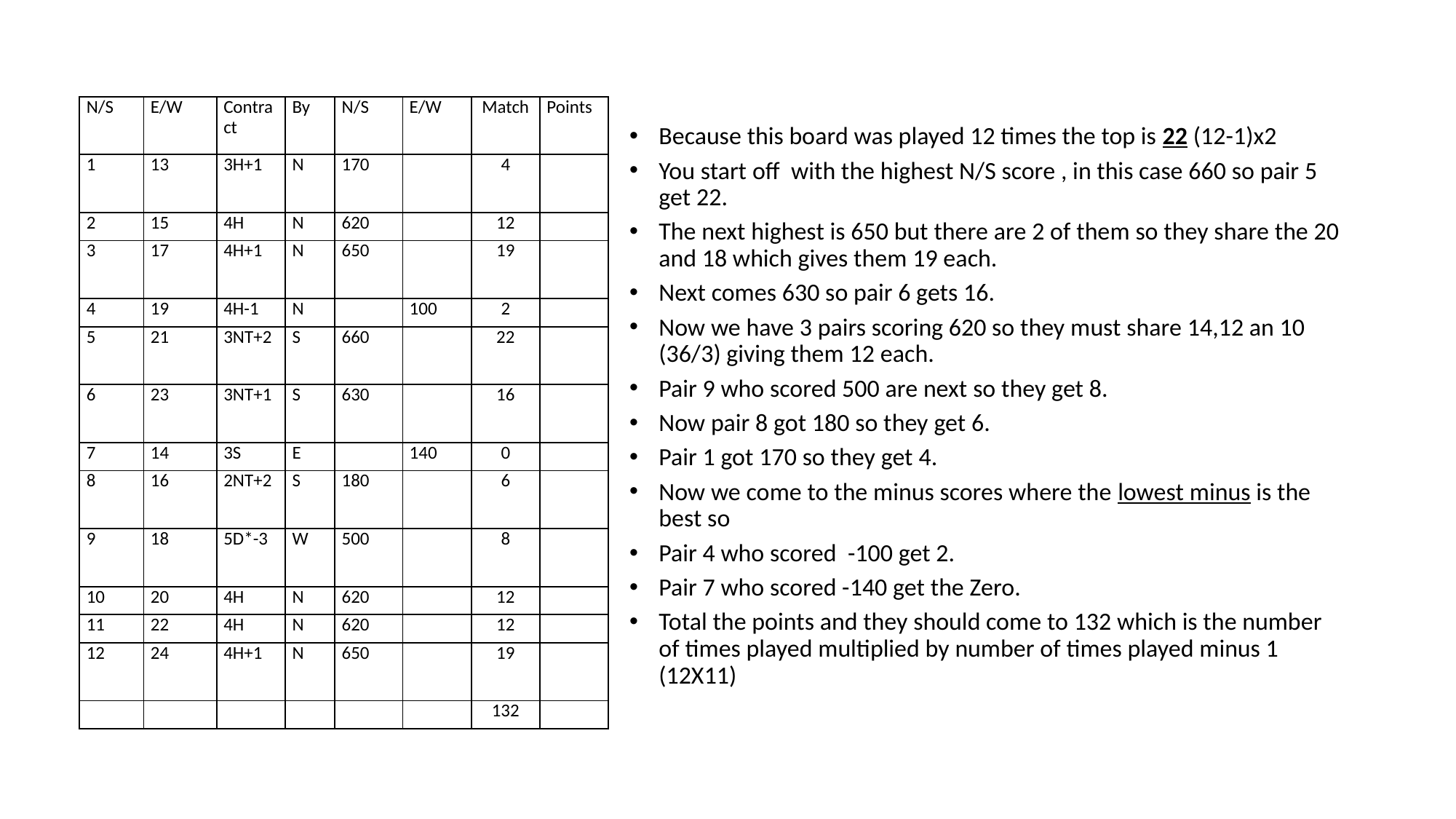

#
| N/S | E/W | Contract | By | N/S | E/W | Match | Points |
| --- | --- | --- | --- | --- | --- | --- | --- |
| 1 | 13 | 3H+1 | N | 170 |  | 4 |  |
| 2 | 15 | 4H | N | 620 |  | 12 |  |
| 3 | 17 | 4H+1 | N | 650 |  | 19 |  |
| 4 | 19 | 4H-1 | N |  | 100 | 2 |  |
| 5 | 21 | 3NT+2 | S | 660 |  | 22 |  |
| 6 | 23 | 3NT+1 | S | 630 |  | 16 |  |
| 7 | 14 | 3S | E |  | 140 | 0 |  |
| 8 | 16 | 2NT+2 | S | 180 |  | 6 |  |
| 9 | 18 | 5D\*-3 | W | 500 |  | 8 |  |
| 10 | 20 | 4H | N | 620 |  | 12 |  |
| 11 | 22 | 4H | N | 620 |  | 12 |  |
| 12 | 24 | 4H+1 | N | 650 |  | 19 |  |
|  |  |  |  |  |  | 132 |  |
Because this board was played 12 times the top is 22 (12-1)x2
You start off  with the highest N/S score , in this case 660 so pair 5 get 22.
The next highest is 650 but there are 2 of them so they share the 20 and 18 which gives them 19 each.
Next comes 630 so pair 6 gets 16.
Now we have 3 pairs scoring 620 so they must share 14,12 an 10 (36/3) giving them 12 each.
Pair 9 who scored 500 are next so they get 8.
Now pair 8 got 180 so they get 6.
Pair 1 got 170 so they get 4.
Now we come to the minus scores where the lowest minus is the best so
Pair 4 who scored  -100 get 2.
Pair 7 who scored -140 get the Zero.
Total the points and they should come to 132 which is the number of times played multiplied by number of times played minus 1 (12X11)